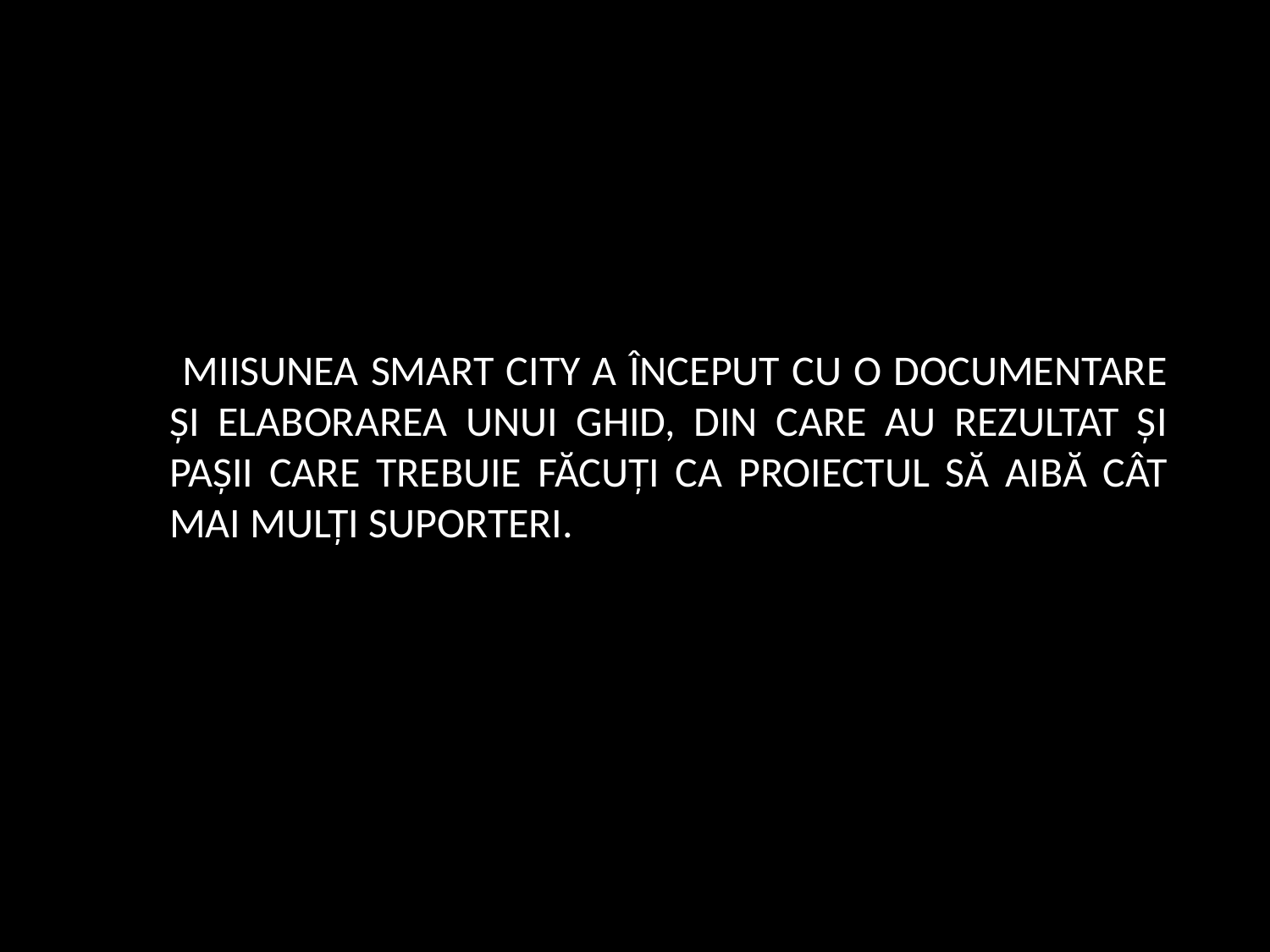

MIISUNEA SMART CITY A ÎNCEPUT CU O DOCUMENTARE ȘI ELABORAREA UNUI GHID, DIN CARE AU REZULTAT ȘI PAȘII CARE TREBUIE FĂCUȚI CA PROIECTUL SĂ AIBĂ CÂT MAI MULȚI SUPORTERI.